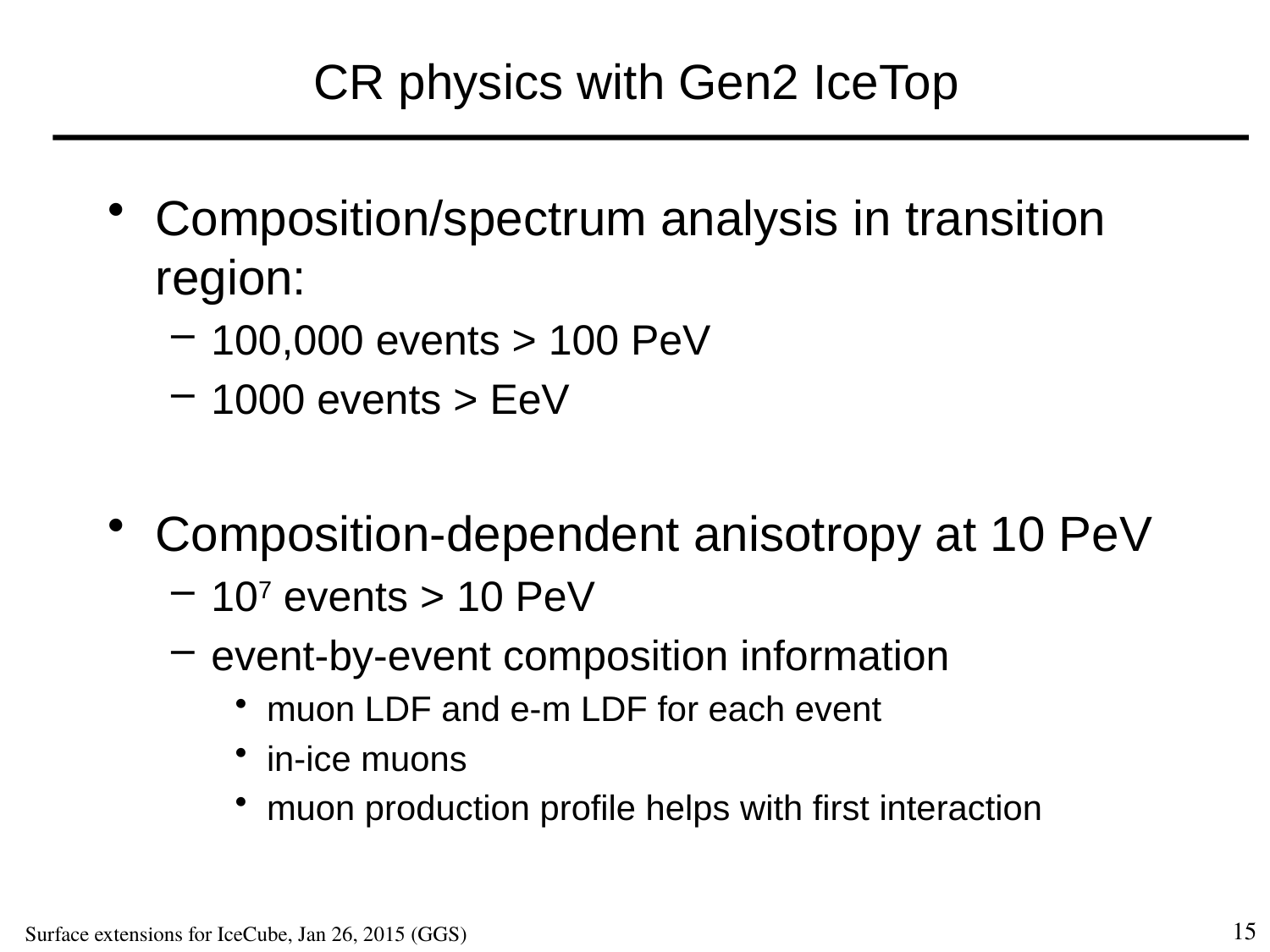

# CR physics with Gen2 IceTop
Composition/spectrum analysis in transition region:
100,000 events > 100 PeV
1000 events > EeV

Composition-dependent anisotropy at 10 PeV
107 events > 10 PeV
event-by-event composition information
muon LDF and e-m LDF for each event
in-ice muons
muon production profile helps with first interaction
15